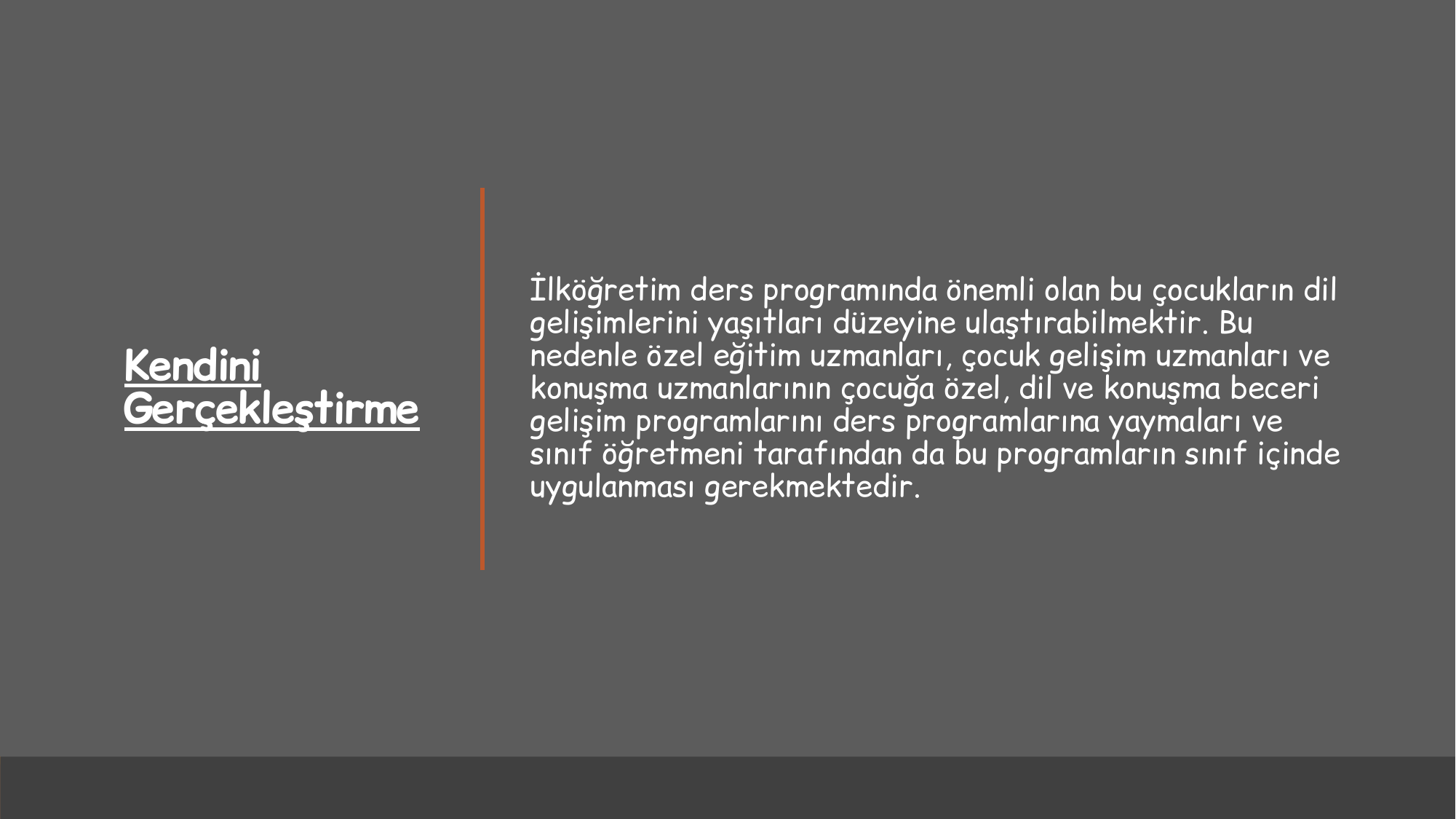

# Kendini Gerçekleştirme
İlköğretim ders programında önemli olan bu çocukların dil gelişimlerini yaşıtları düzeyine ulaştırabilmektir. Bu nedenle özel eğitim uzmanları, çocuk gelişim uzmanları ve konuşma uzmanlarının çocuğa özel, dil ve konuşma beceri gelişim programlarını ders programlarına yaymaları ve sınıf öğretmeni tarafından da bu programların sınıf içinde uygulanması gerekmektedir.